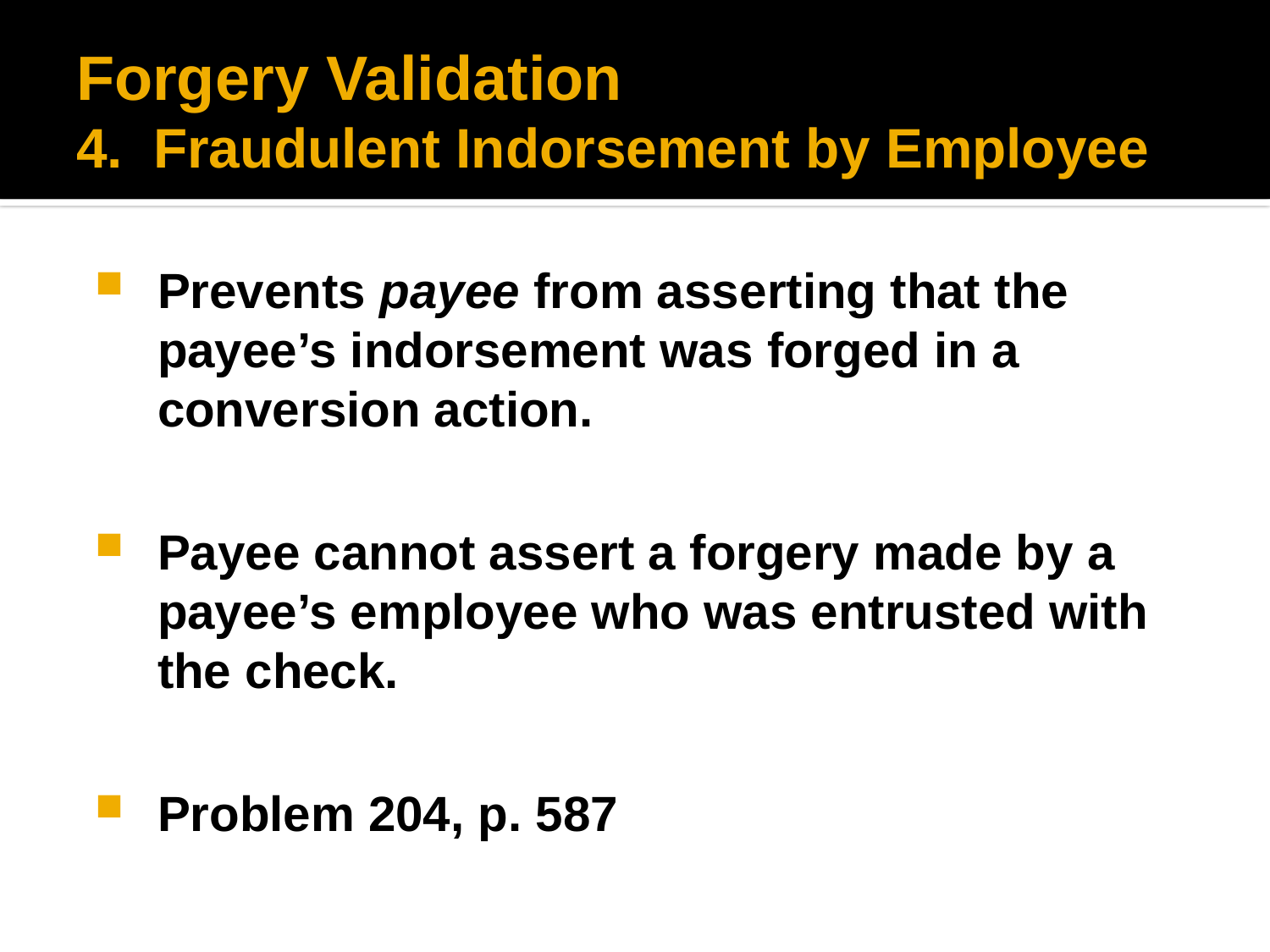

# Forgery Validation 4.  Fraudulent Indorsement by Employee
Prevents payee from asserting that the payee’s indorsement was forged in a conversion action.

Payee cannot assert a forgery made by a payee’s employee who was entrusted with the check.

Problem 204, p. 587